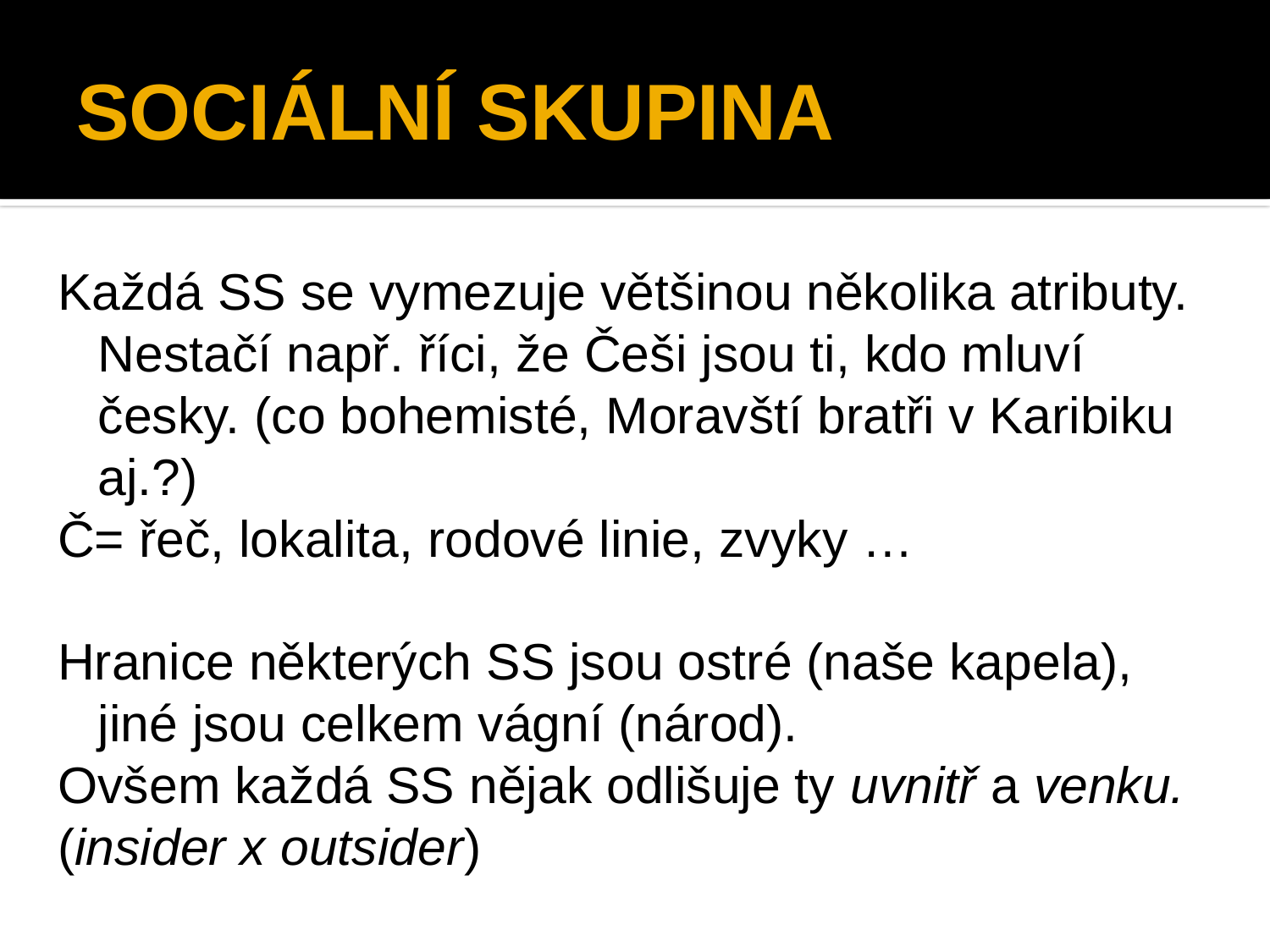

# SOCIÁLNÍ SKUPINA
Každá SS se vymezuje většinou několika atributy. Nestačí např. říci, že Češi jsou ti, kdo mluví česky. (co bohemisté, Moravští bratři v Karibiku aj.?)
Č= řeč, lokalita, rodové linie, zvyky …

Hranice některých SS jsou ostré (naše kapela), jiné jsou celkem vágní (národ).
Ovšem každá SS nějak odlišuje ty uvnitř a venku.
(insider x outsider)